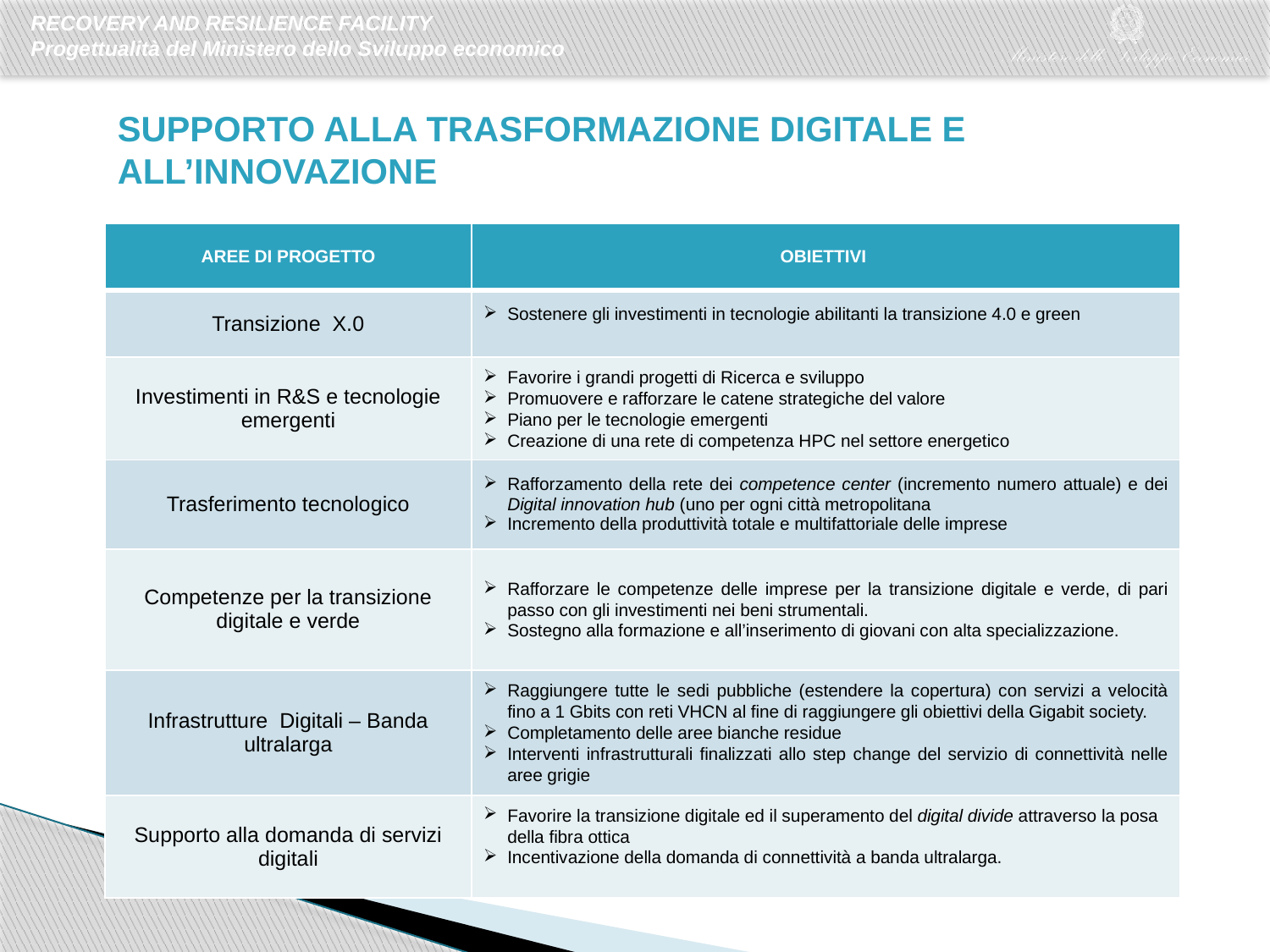

SUPPORTO ALLA TRASFORMAZIONE DIGITALE E ALL’INNOVAZIONE
| AREE DI PROGETTO | OBIETTIVI |
| --- | --- |
| Transizione X.0 | Sostenere gli investimenti in tecnologie abilitanti la transizione 4.0 e green |
| Investimenti in R&S e tecnologie emergenti | Favorire i grandi progetti di Ricerca e sviluppo Promuovere e rafforzare le catene strategiche del valore Piano per le tecnologie emergenti Creazione di una rete di competenza HPC nel settore energetico |
| Trasferimento tecnologico | Rafforzamento della rete dei competence center (incremento numero attuale) e dei Digital innovation hub (uno per ogni città metropolitana Incremento della produttività totale e multifattoriale delle imprese |
| Competenze per la transizione digitale e verde | Rafforzare le competenze delle imprese per la transizione digitale e verde, di pari passo con gli investimenti nei beni strumentali. Sostegno alla formazione e all’inserimento di giovani con alta specializzazione. |
| Infrastrutture Digitali – Banda ultralarga | Raggiungere tutte le sedi pubbliche (estendere la copertura) con servizi a velocità fino a 1 Gbits con reti VHCN al fine di raggiungere gli obiettivi della Gigabit society. Completamento delle aree bianche residue Interventi infrastrutturali finalizzati allo step change del servizio di connettività nelle aree grigie |
| Supporto alla domanda di servizi digitali | Favorire la transizione digitale ed il superamento del digital divide attraverso la posa della fibra ottica Incentivazione della domanda di connettività a banda ultralarga. |